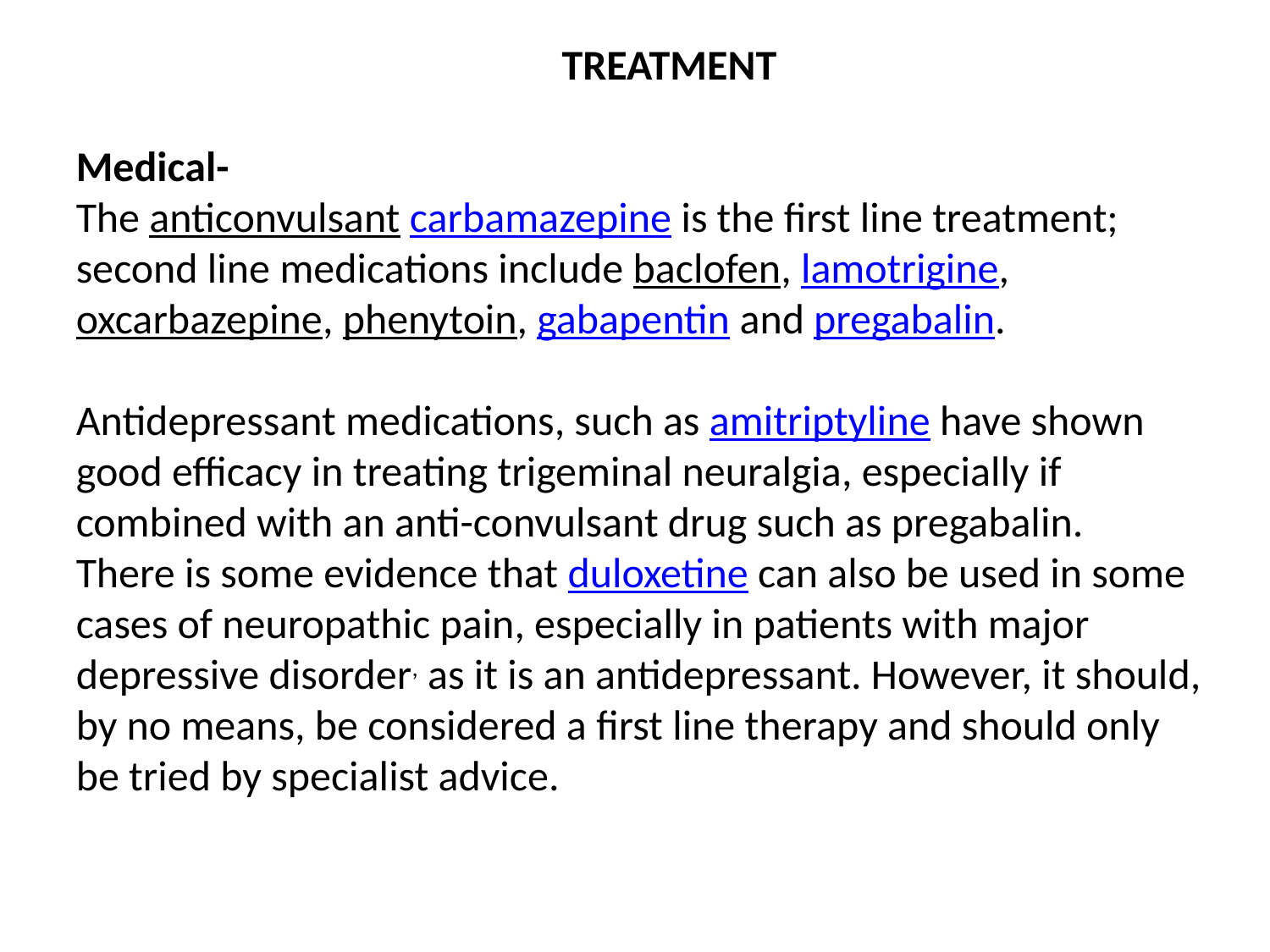

TREATMENT

Medical-
The anticonvulsant carbamazepine is the first line treatment; second line medications include baclofen, lamotrigine, oxcarbazepine, phenytoin, gabapentin and pregabalin.

Antidepressant medications, such as amitriptyline have shown good efficacy in treating trigeminal neuralgia, especially if combined with an anti-convulsant drug such as pregabalin.
There is some evidence that duloxetine can also be used in some cases of neuropathic pain, especially in patients with major depressive disorder, as it is an antidepressant. However, it should, by no means, be considered a first line therapy and should only be tried by specialist advice.